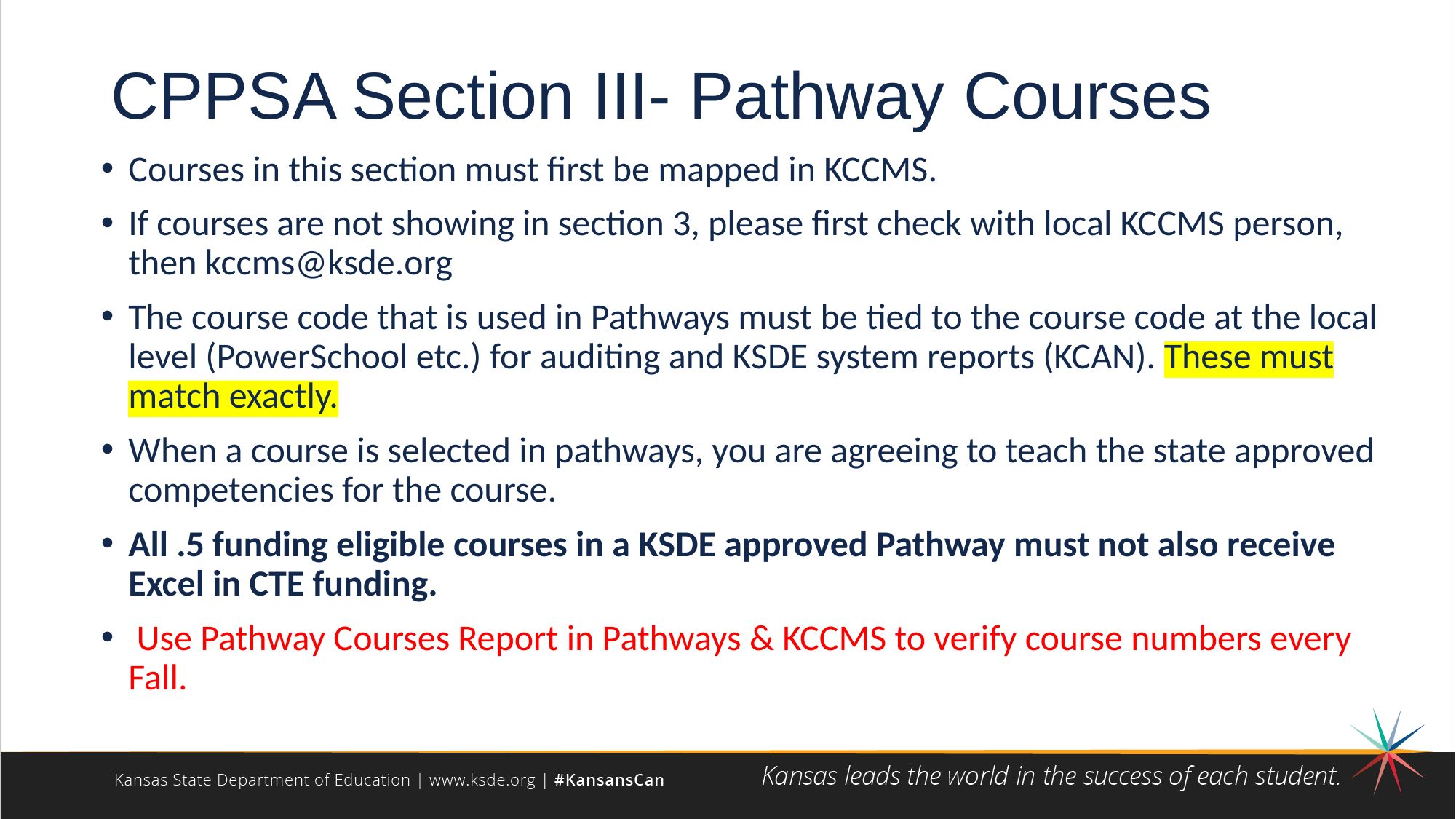

# CPPSA Section III- Pathway Courses
Courses in this section must first be mapped in KCCMS.
If courses are not showing in section 3, please first check with local KCCMS person, then kccms@ksde.org
The course code that is used in Pathways must be tied to the course code at the local level (PowerSchool etc.) for auditing and KSDE system reports (KCAN). These must match exactly.
When a course is selected in pathways, you are agreeing to teach the state approved competencies for the course.
All .5 funding eligible courses in a KSDE approved Pathway must not also receive Excel in CTE funding.
 Use Pathway Courses Report in Pathways & KCCMS to verify course numbers every Fall.